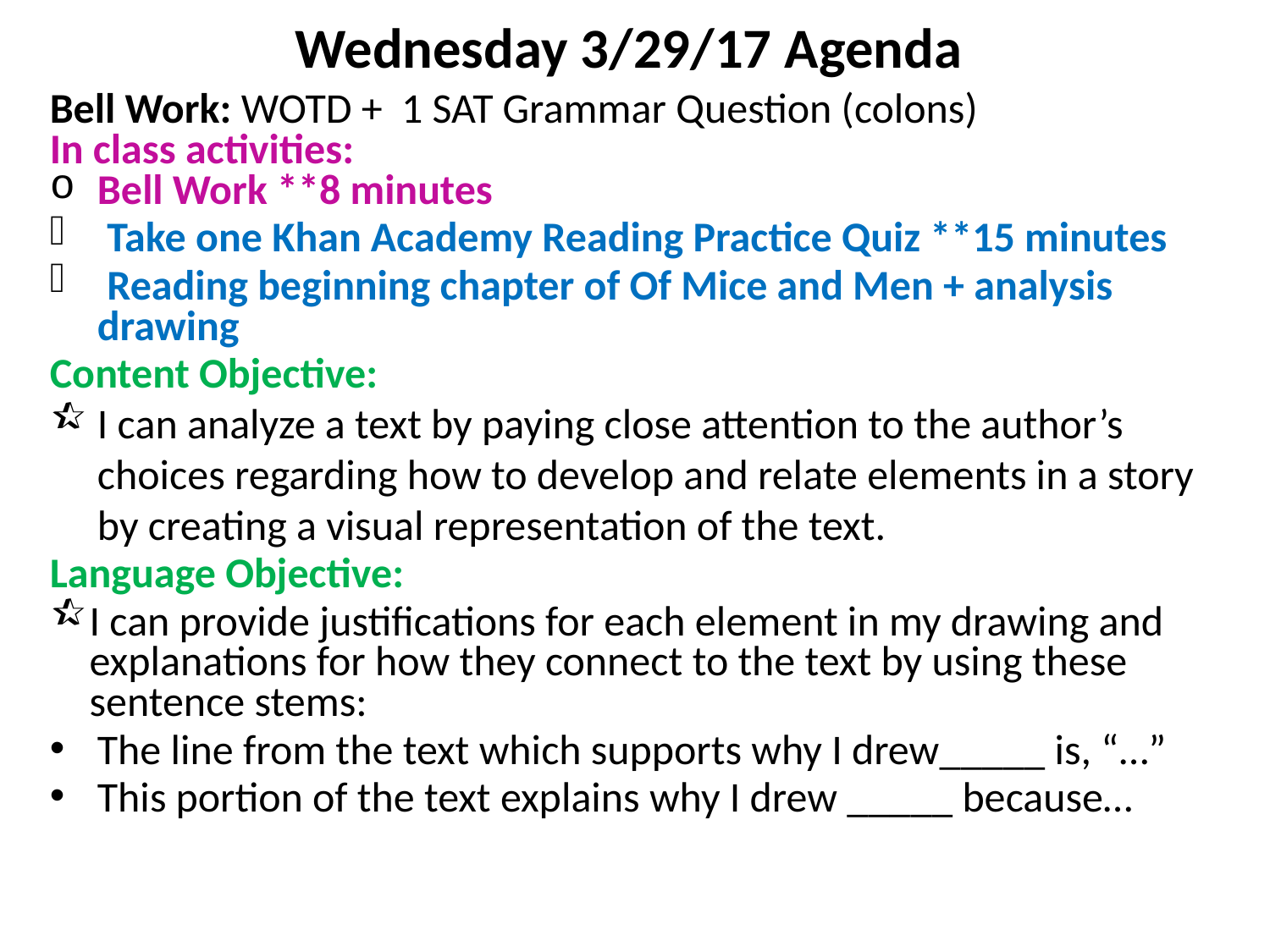

Wednesday 3/29/17 Agenda
Bell Work: WOTD +  1 SAT Grammar Question (colons)
In class activities:
Bell Work **8 minutes
 Take one Khan Academy Reading Practice Quiz **15 minutes
 Reading beginning chapter of Of Mice and Men + analysis drawing
Content Objective:
I can analyze a text by paying close attention to the author’s choices regarding how to develop and relate elements in a story by creating a visual representation of the text.
Language Objective:
I can provide justifications for each element in my drawing and explanations for how they connect to the text by using these sentence stems:
The line from the text which supports why I drew_____ is, “…”
This portion of the text explains why I drew _____ because…